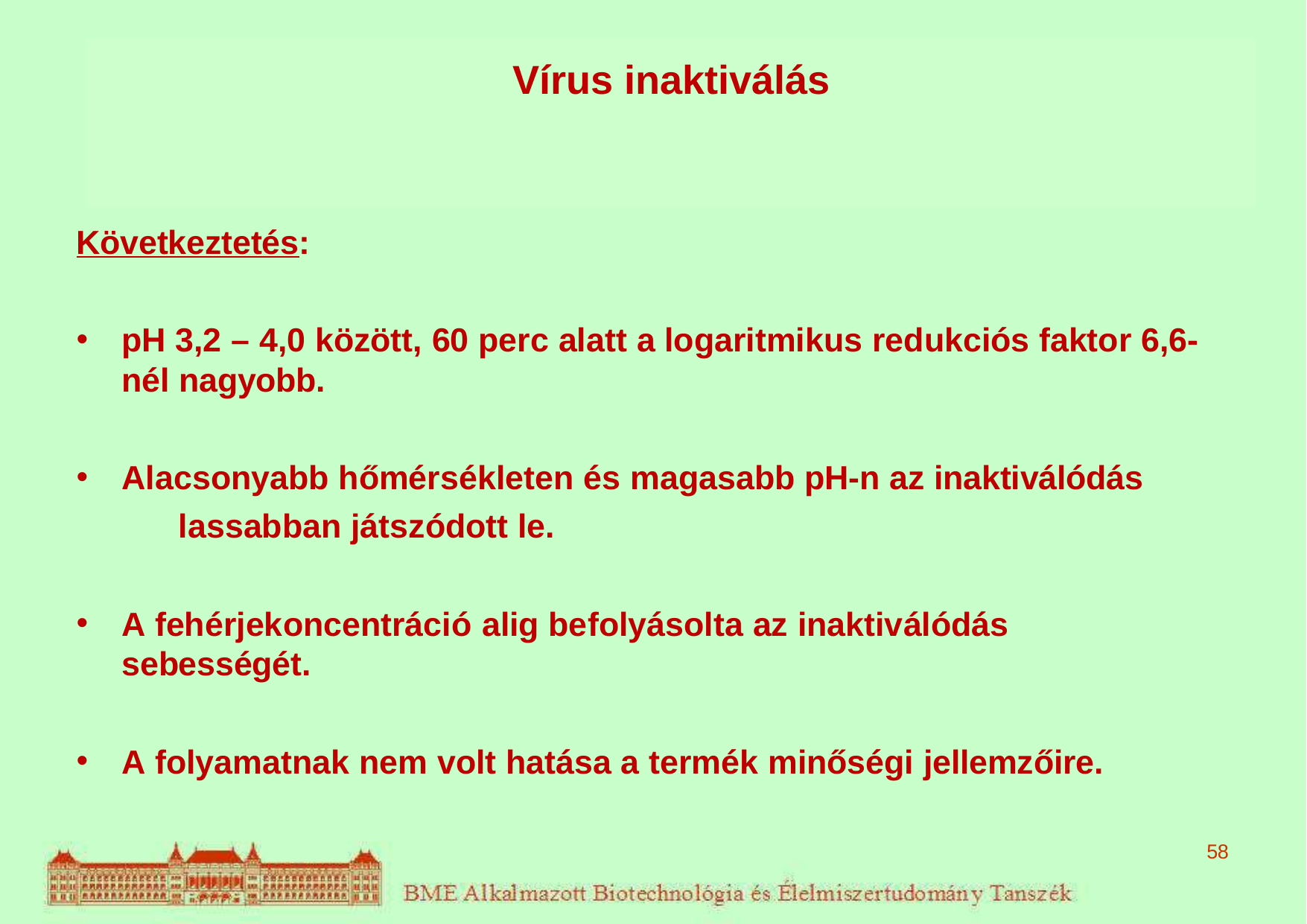

# Vírus inaktiválás
Következtetés:

pH 3,2 – 4,0 között, 60 perc alatt a logaritmikus redukciós faktor 6,6- nél nagyobb.

Alacsonyabb hőmérsékleten és magasabb pH-n az inaktiválódás 	lassabban játszódott le.

A fehérjekoncentráció alig befolyásolta az inaktiválódás sebességét.

A folyamatnak nem volt hatása a termék minőségi jellemzőire.
58